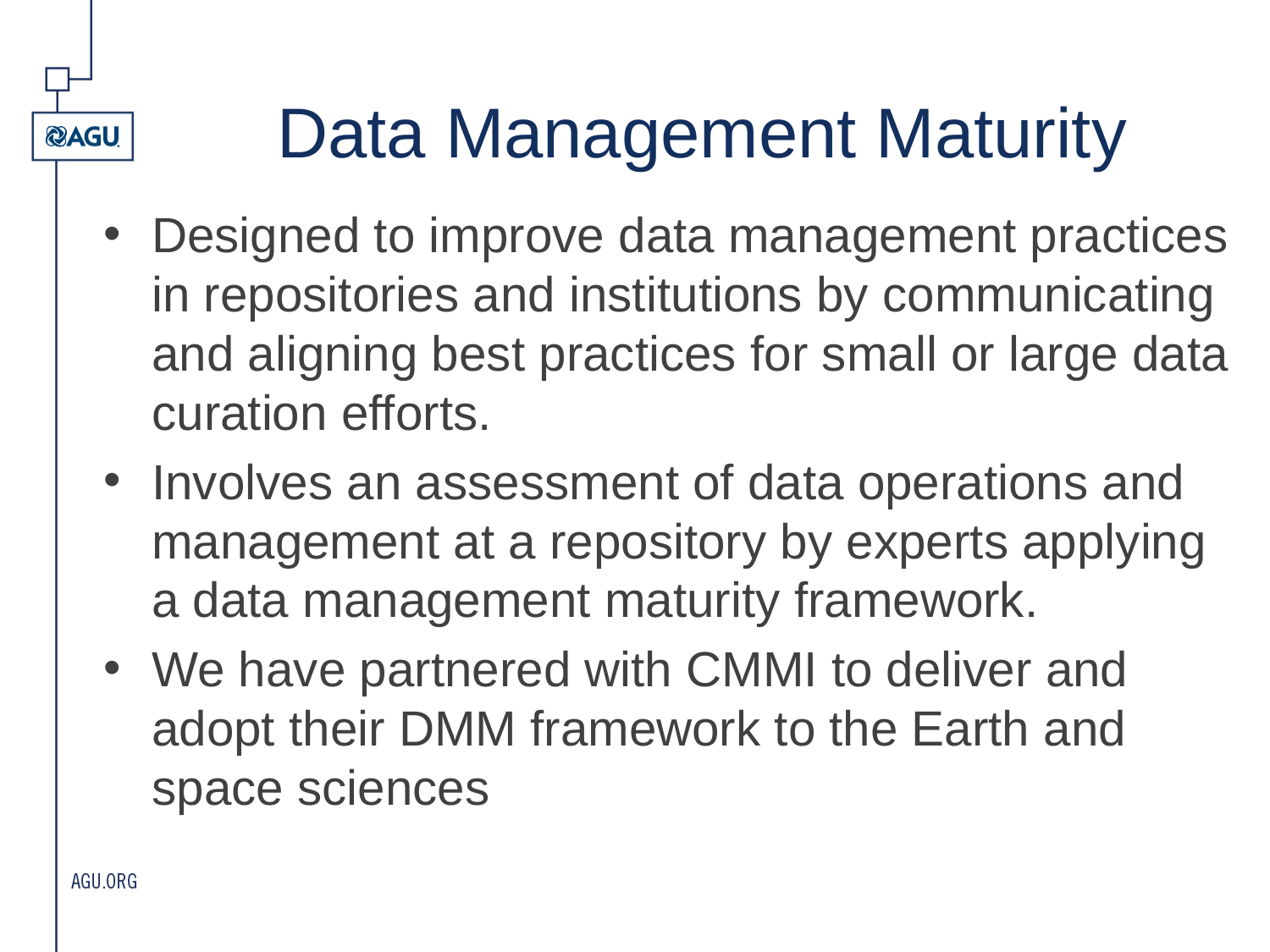

# Data Management Maturity
Designed to improve data management practices in repositories and institutions by communicating and aligning best practices for small or large data curation efforts.
Involves an assessment of data operations and management at a repository by experts applying a data management maturity framework.
We have partnered with CMMI to deliver and adopt their DMM framework to the Earth and space sciences